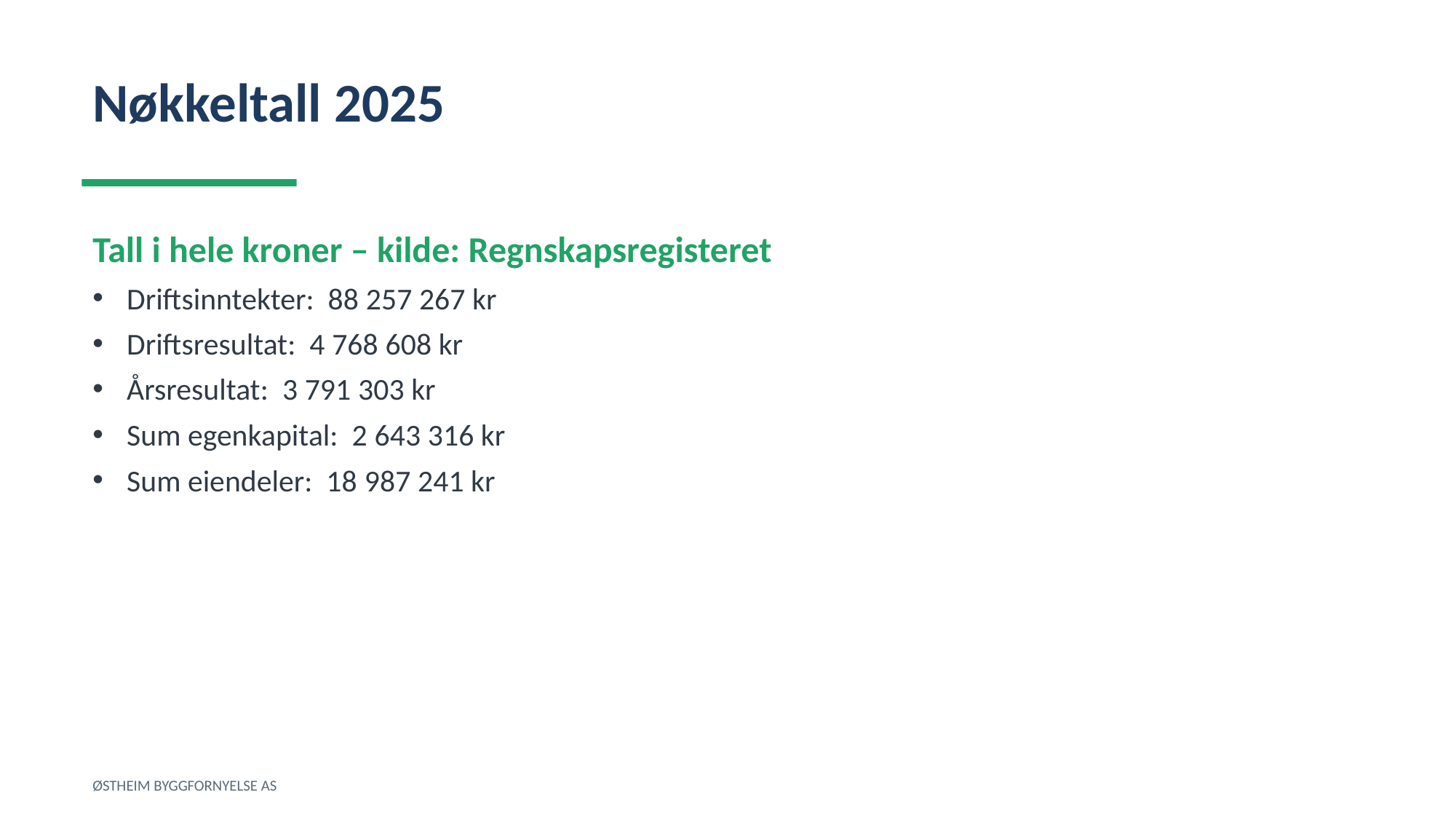

Nøkkeltall 2025

Tall i hele kroner – kilde: Regnskapsregisteret
Driftsinntekter:  88 257 267 kr
Driftsresultat:  4 768 608 kr
Årsresultat:  3 791 303 kr
Sum egenkapital:  2 643 316 kr
Sum eiendeler:  18 987 241 kr
ØSTHEIM BYGGFORNYELSE AS